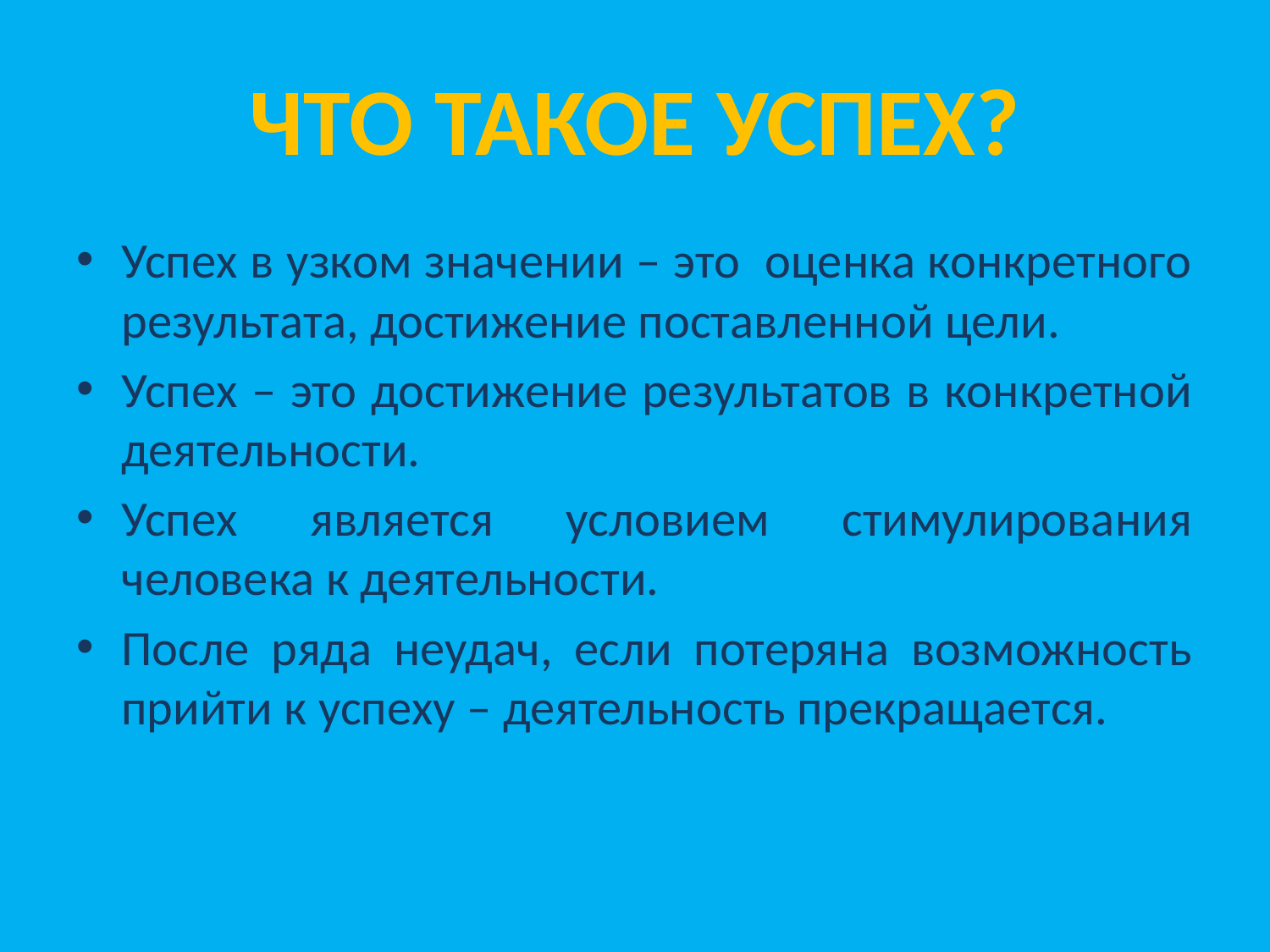

# Что такое успех?
Успех в узком значении – это  оценка конкретного результата, достижение поставленной цели.
Успех – это достижение результатов в конкретной деятельности.
Успех является условием стимулирования человека к деятельности.
После ряда неудач, если потеряна возможность прийти к успеху – деятельность прекращается.